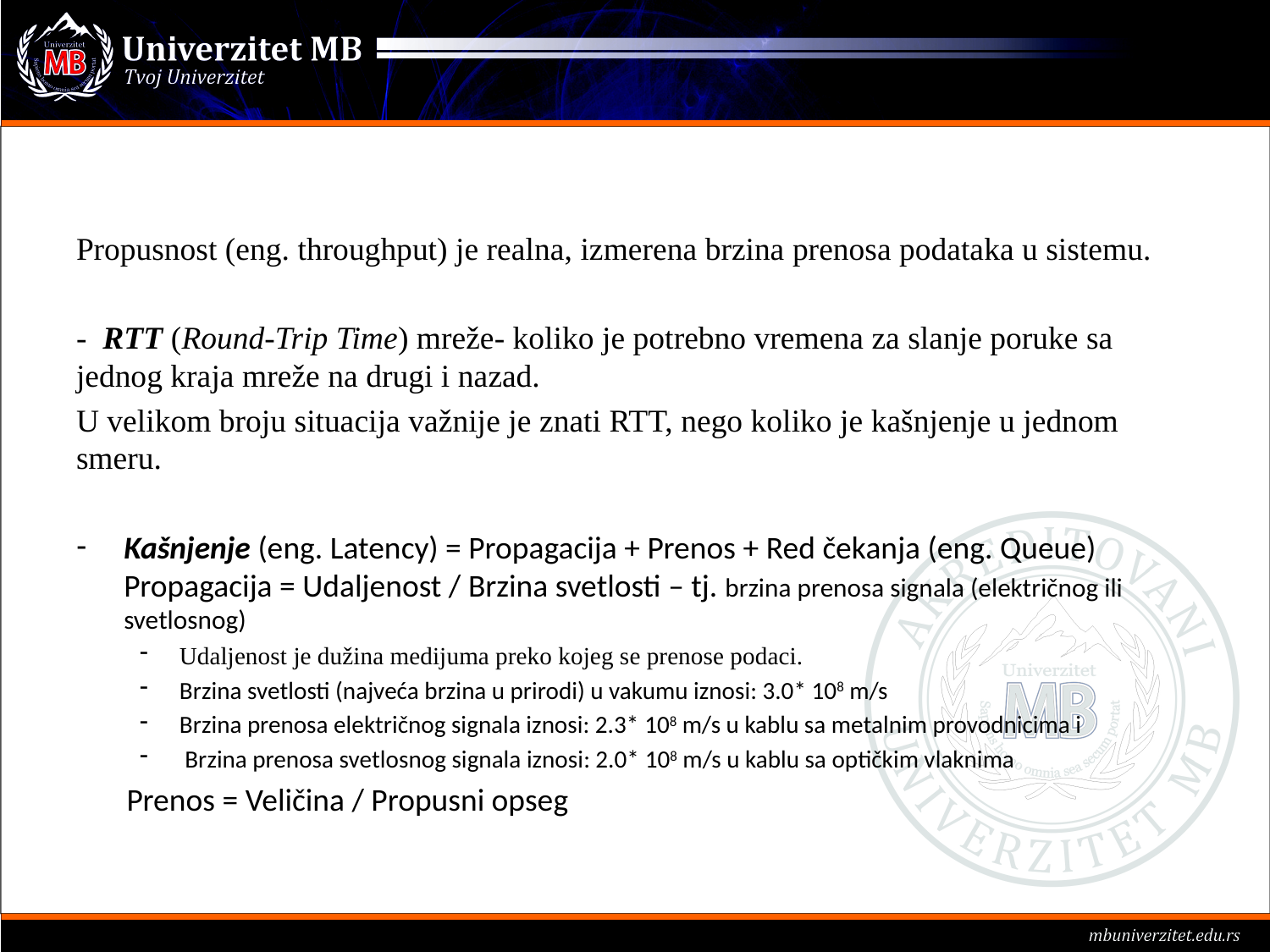

#
Propusnost (eng. throughput) je realna, izmerena brzina prenosa podataka u sistemu.

-  RTT (Round-Trip Time) mreže- koliko je potrebno vremena za slanje poruke sa jednog kraja mreže na drugi i nazad.
U velikom broju situacija važnije je znati RTT, nego koliko je kašnjenje u jednom smeru.

Kašnjenje (eng. Latency) = Propagacija + Prenos + Red čekanja (eng. Queue) Propagacija = Udaljenost / Brzina svetlosti – tj. brzina prenosa signala (električnog ili svetlosnog)
Udaljenost je dužina medijuma preko kojeg se prenose podaci.
Brzina svetlosti (najveća brzina u prirodi) u vakumu iznosi: 3.0* 108 m/s
Brzina prenosa električnog signala iznosi: 2.3* 108 m/s u kablu sa metalnim provodnicima i
 Brzina prenosa svetlosnog signala iznosi: 2.0* 108 m/s u kablu sa optičkim vlaknima
       Prenos = Veličina / Propusni opseg